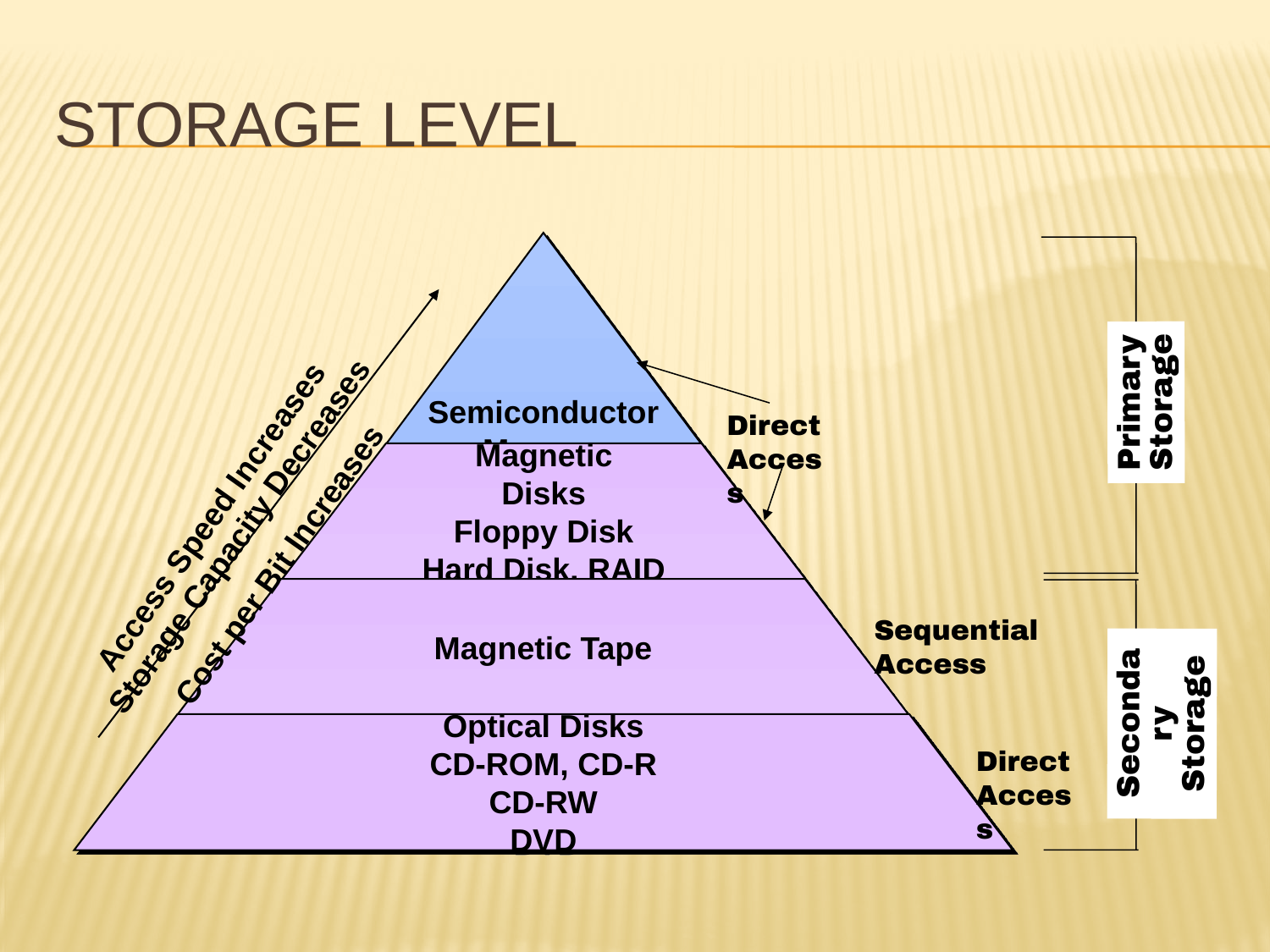

# Storage level

Semiconductor
Memory

Primary
Storage
Direct
Access
Magnetic
Disks
Floppy Disk
Hard Disk, RAID

Access Speed Increases
Storage Capacity Decreases

Cost per Bit Increases

Magnetic Tape

Sequential
Access
Secondary Storage
Optical Disks
CD-ROM, CD-R
CD-RW
DVD
Direct
Access